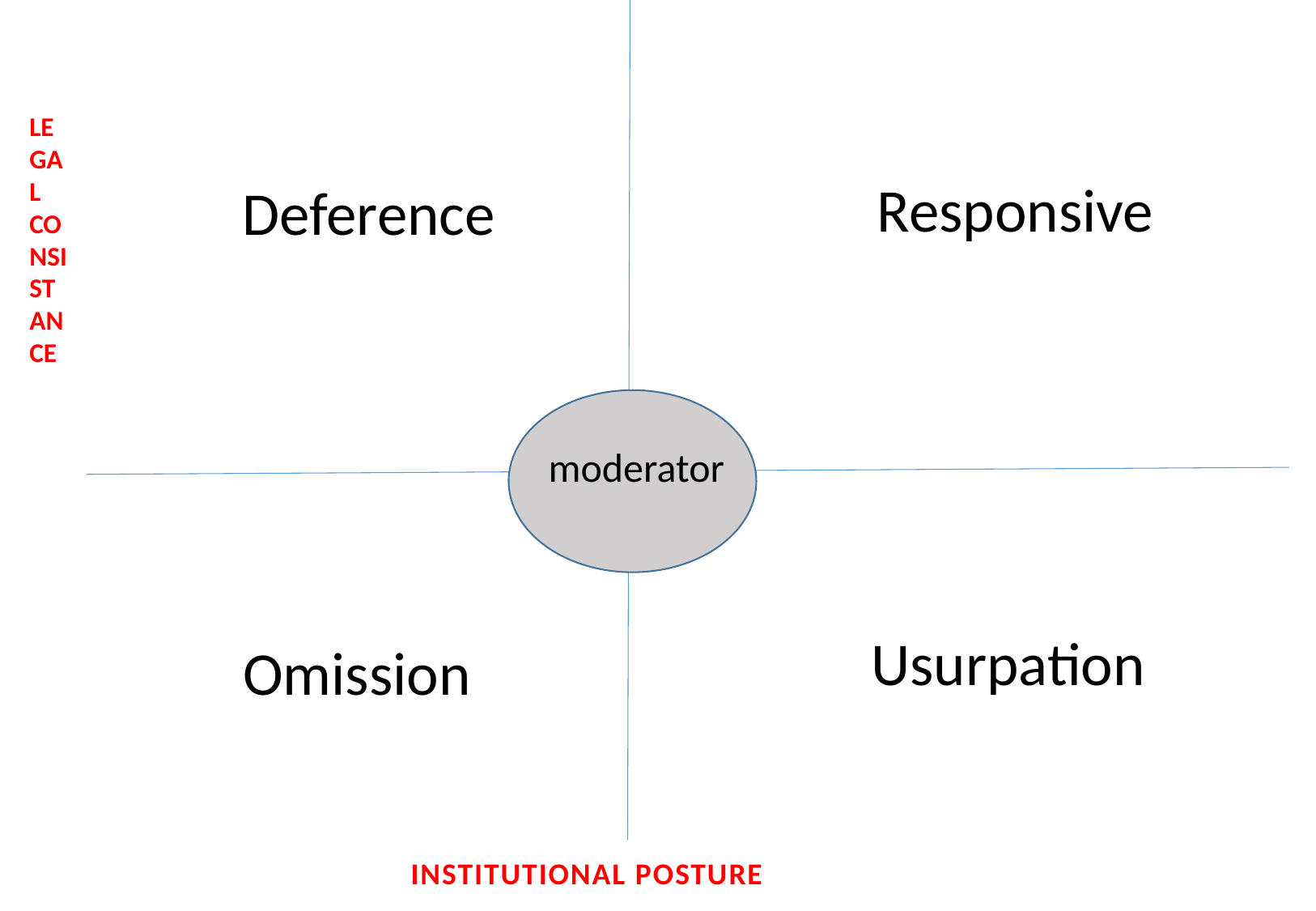

LEGAL CONSISTANCE
Responsive
Deference

moderator
Usurpation
Omission
 INSTITUTIONAL POSTURE